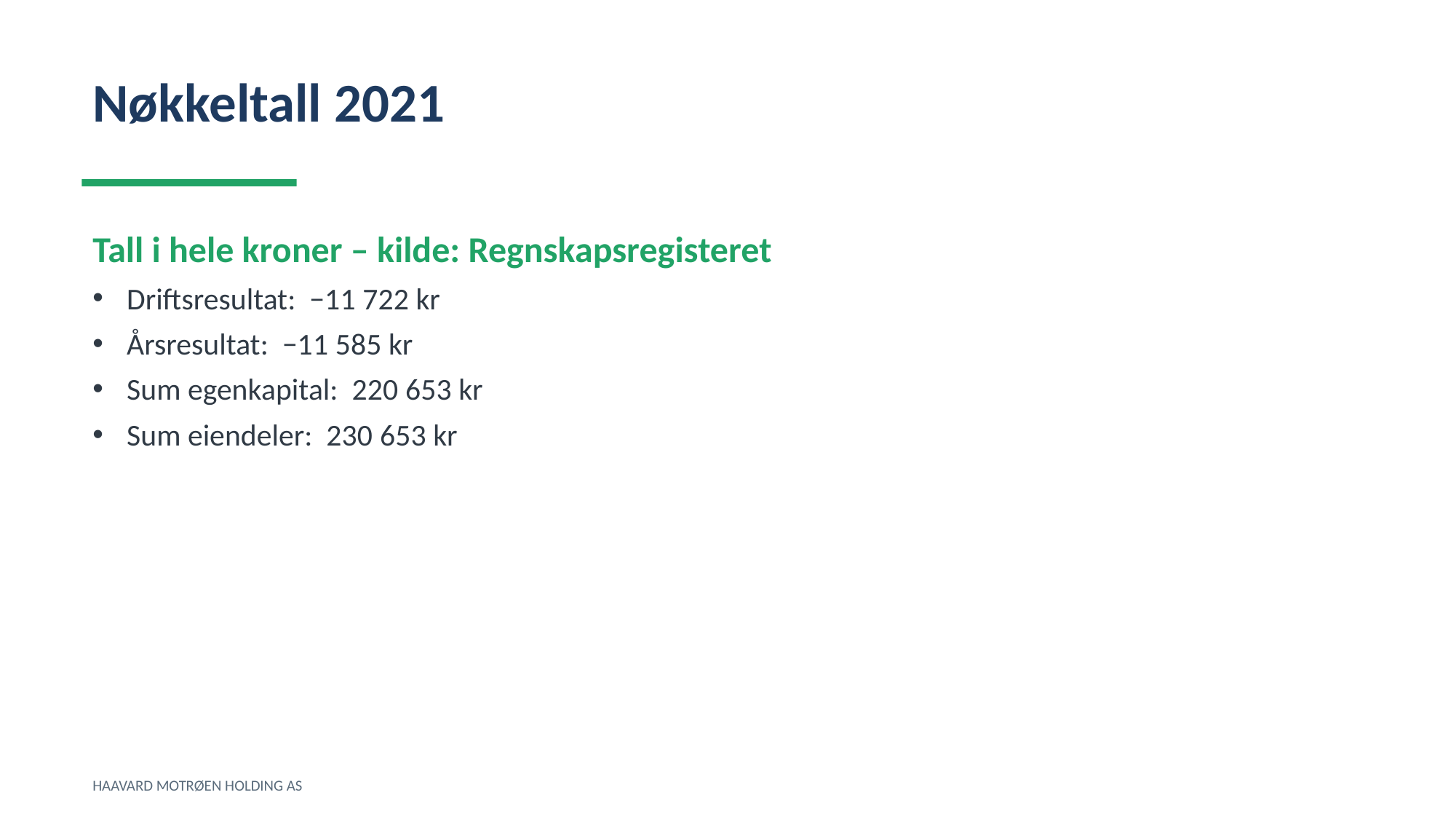

Nøkkeltall 2021

Tall i hele kroner – kilde: Regnskapsregisteret
Driftsresultat:  −11 722 kr
Årsresultat:  −11 585 kr
Sum egenkapital:  220 653 kr
Sum eiendeler:  230 653 kr
HAAVARD MOTRØEN HOLDING AS